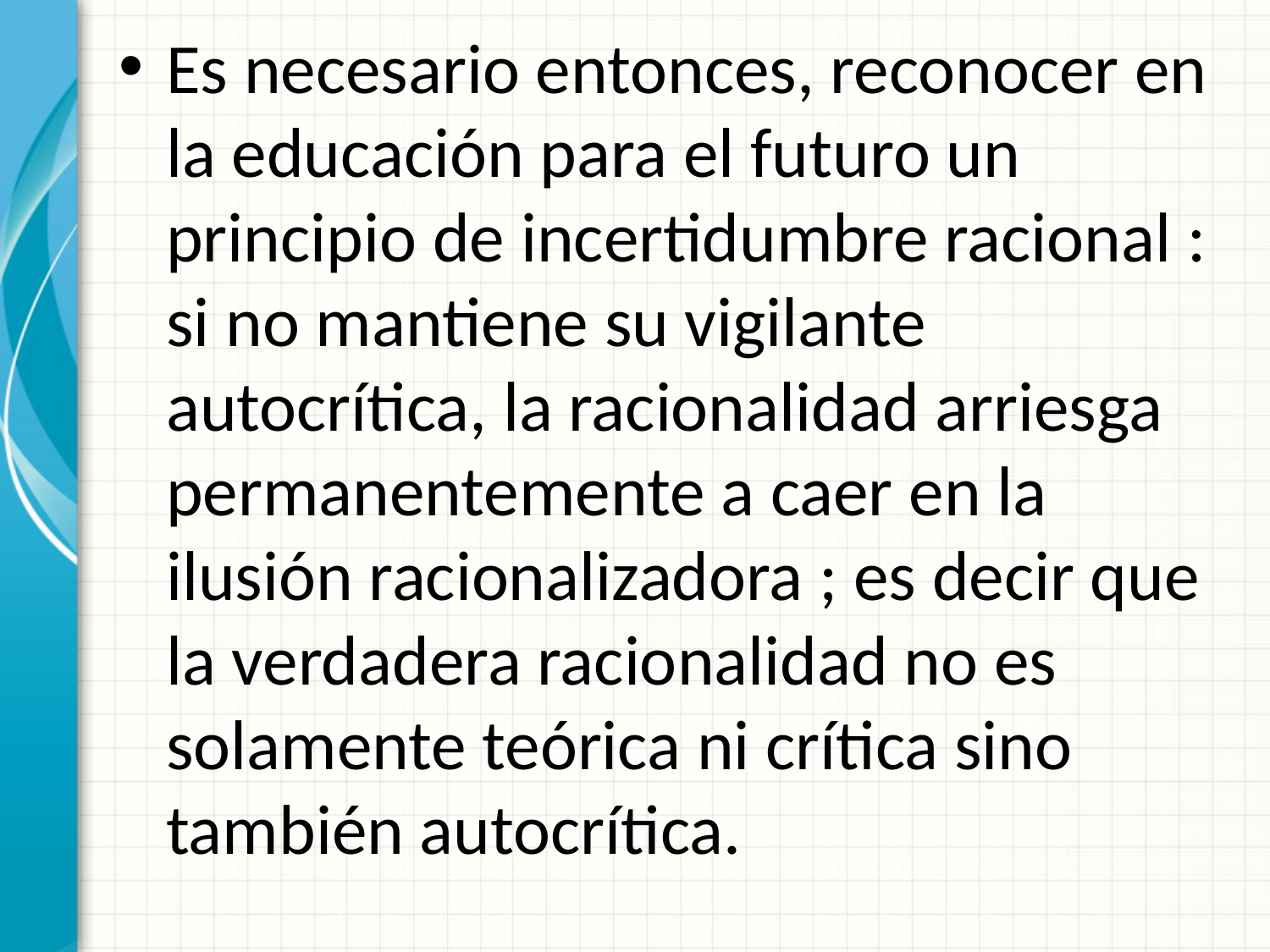

Es necesario entonces, reconocer en la educación para el futuro un principio de incertidumbre racional : si no mantiene su vigilante autocrítica, la racionalidad arriesga permanentemente a caer en la ilusión racionalizadora ; es decir que la verdadera racionalidad no es solamente teórica ni crítica sino también autocrítica.